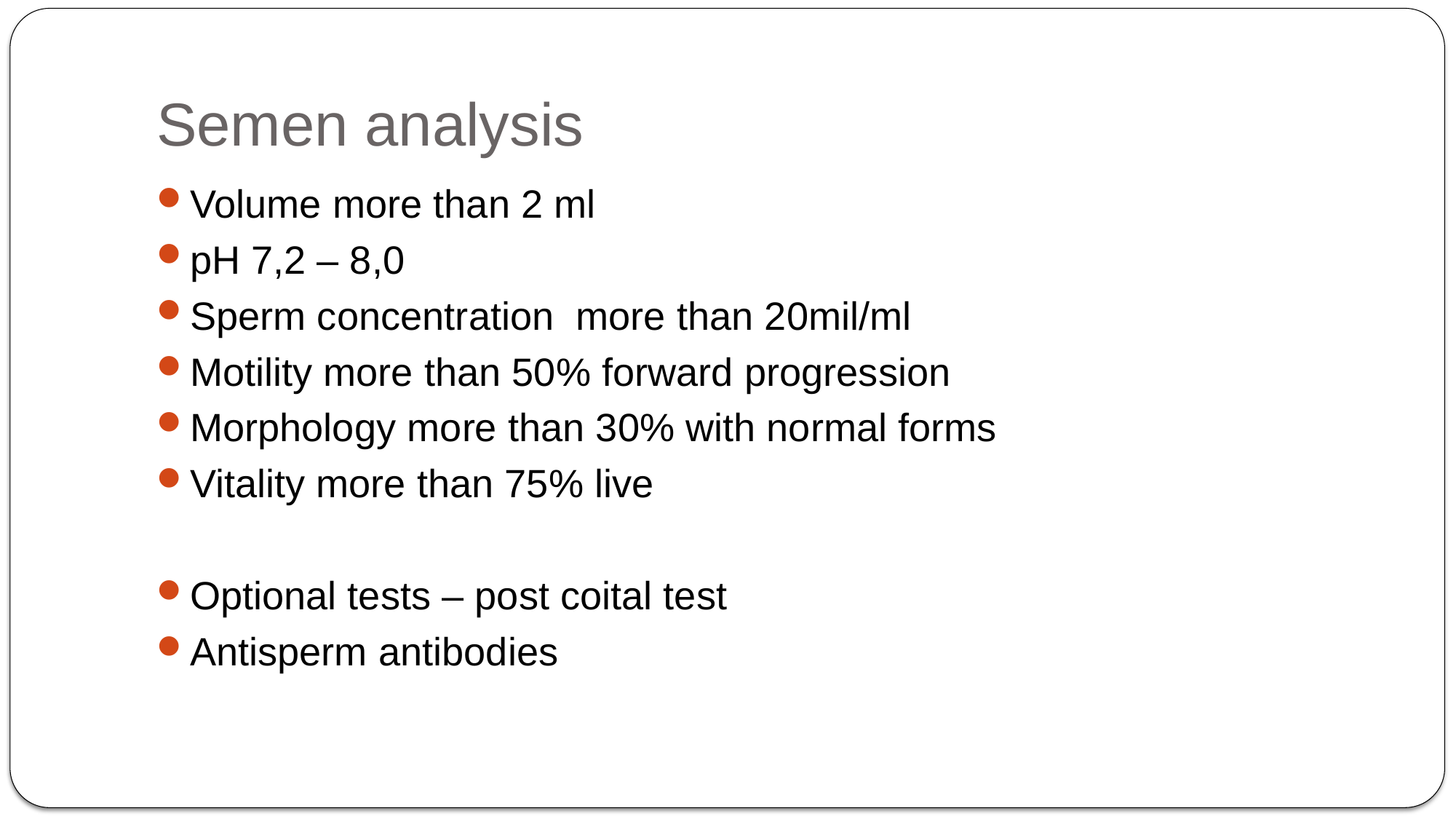

# Semen analysis
Volume more than 2 ml
pH 7,2 – 8,0
Sperm concentration  more than 20mil/ml
Motility more than 50% forward progression
Morphology more than 30% with normal forms
Vitality more than 75% live

Optional tests – post coital test
Antisperm antibodies